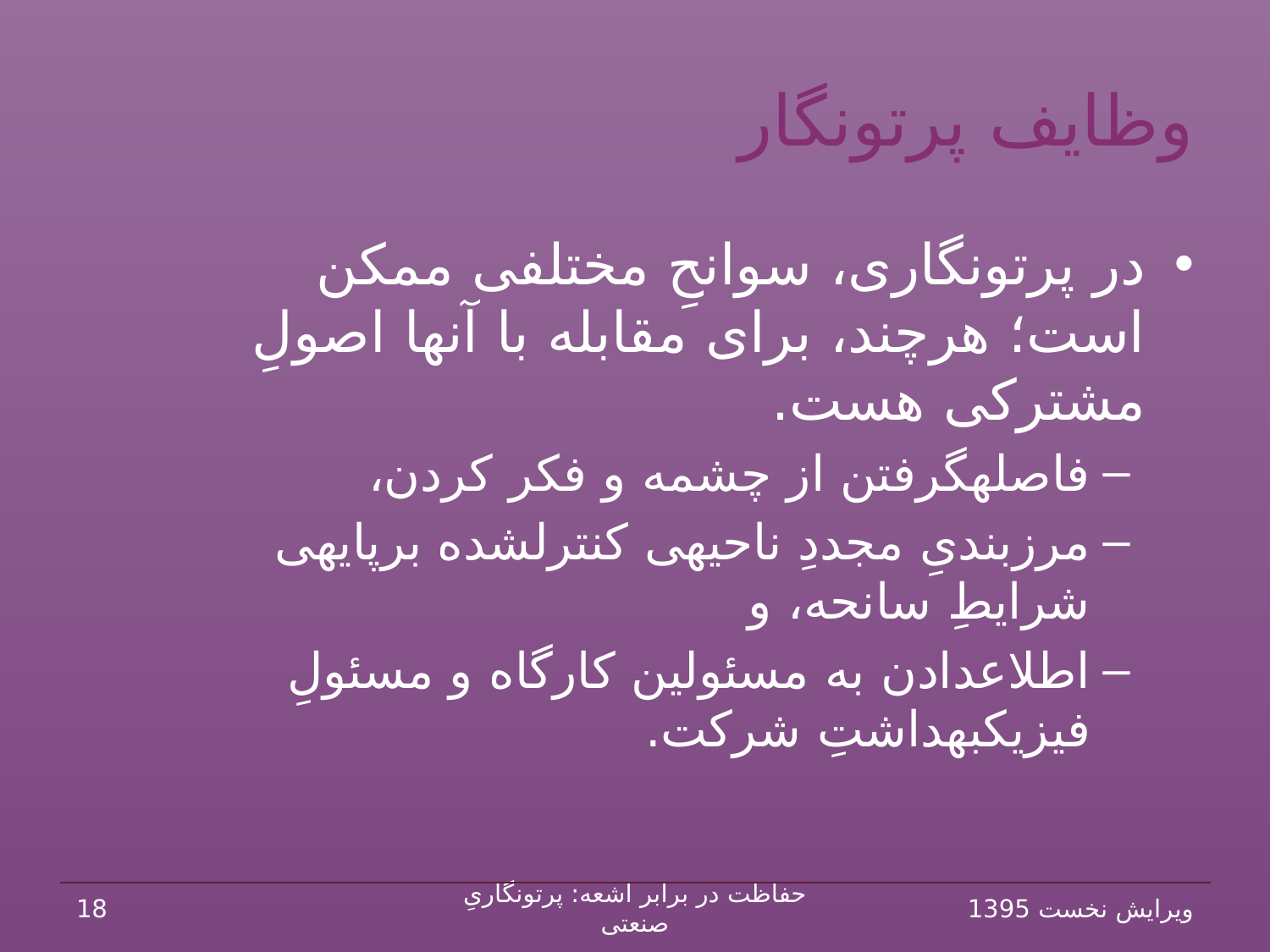

# وظایف پرتونگار
در پرتونگاری، سوانحِ مختلفی ممکن است؛ هرچند، برای مقابله با آن‏ها اصولِ مشترکی هست.
فاصله‏گرفتن از چشمه و فکر کردن،
مرزبندیِ مجددِ ناحیه‏ی کنترل‏شده برپایه‏ی شرایطِ سانحه، و
اطلاع‏دادن به مسئولین کارگاه و مسئولِ فیزیک‏بهداشتِ شرکت.
18
حفاظت در برابر اشعه: پرتونگاریِ صنعتی
ویرایش نخست 1395